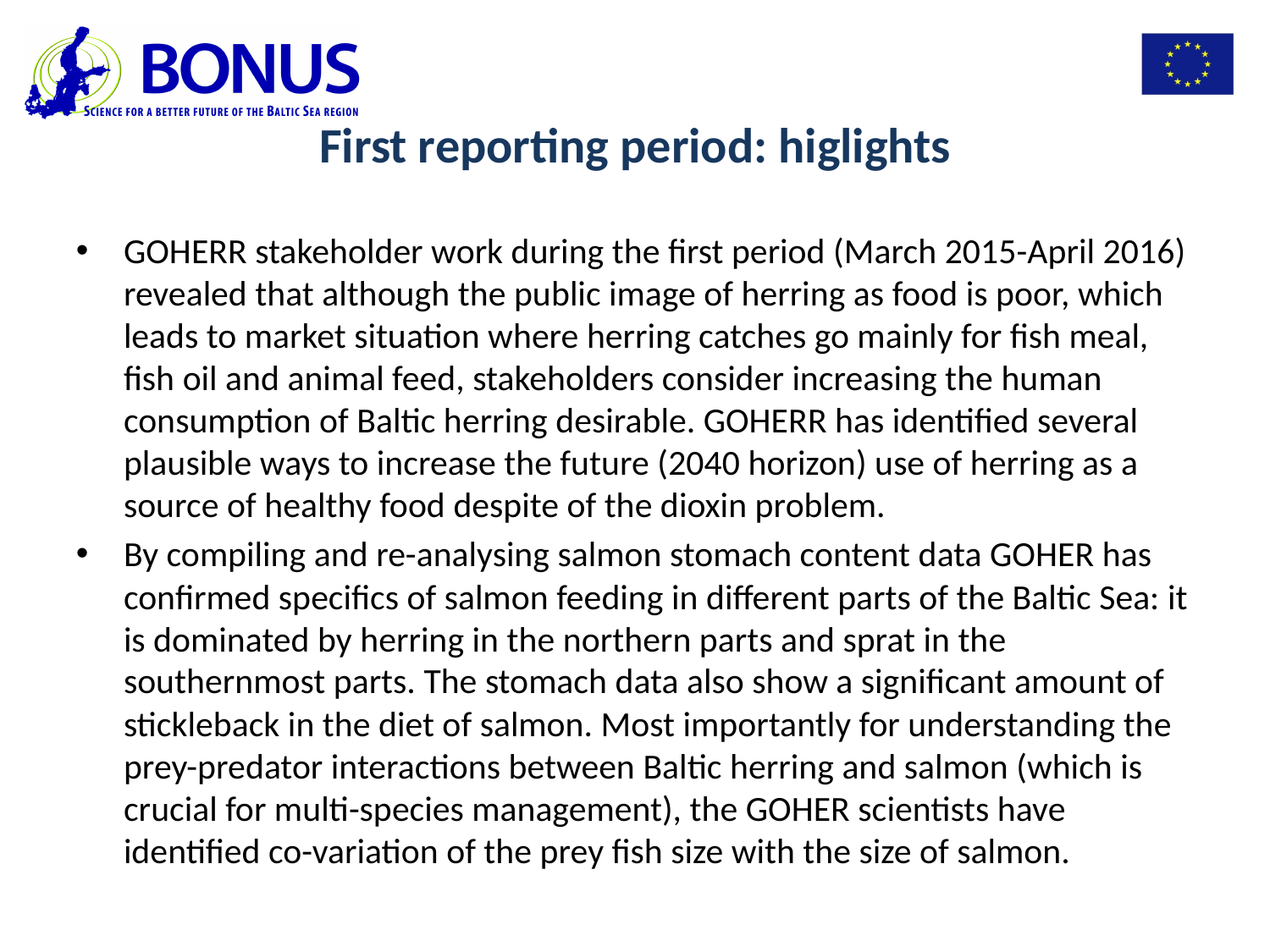

# First reporting period: higlights
GOHERR stakeholder work during the first period (March 2015-April 2016) revealed that although the public image of herring as food is poor, which leads to market situation where herring catches go mainly for fish meal, fish oil and animal feed, stakeholders consider increasing the human consumption of Baltic herring desirable. GOHERR has identified several plausible ways to increase the future (2040 horizon) use of herring as a source of healthy food despite of the dioxin problem.
By compiling and re-analysing salmon stomach content data GOHER has confirmed specifics of salmon feeding in different parts of the Baltic Sea: it is dominated by herring in the northern parts and sprat in the southernmost parts. The stomach data also show a significant amount of stickleback in the diet of salmon. Most importantly for understanding the prey-predator interactions between Baltic herring and salmon (which is crucial for multi-species management), the GOHER scientists have identified co-variation of the prey fish size with the size of salmon.